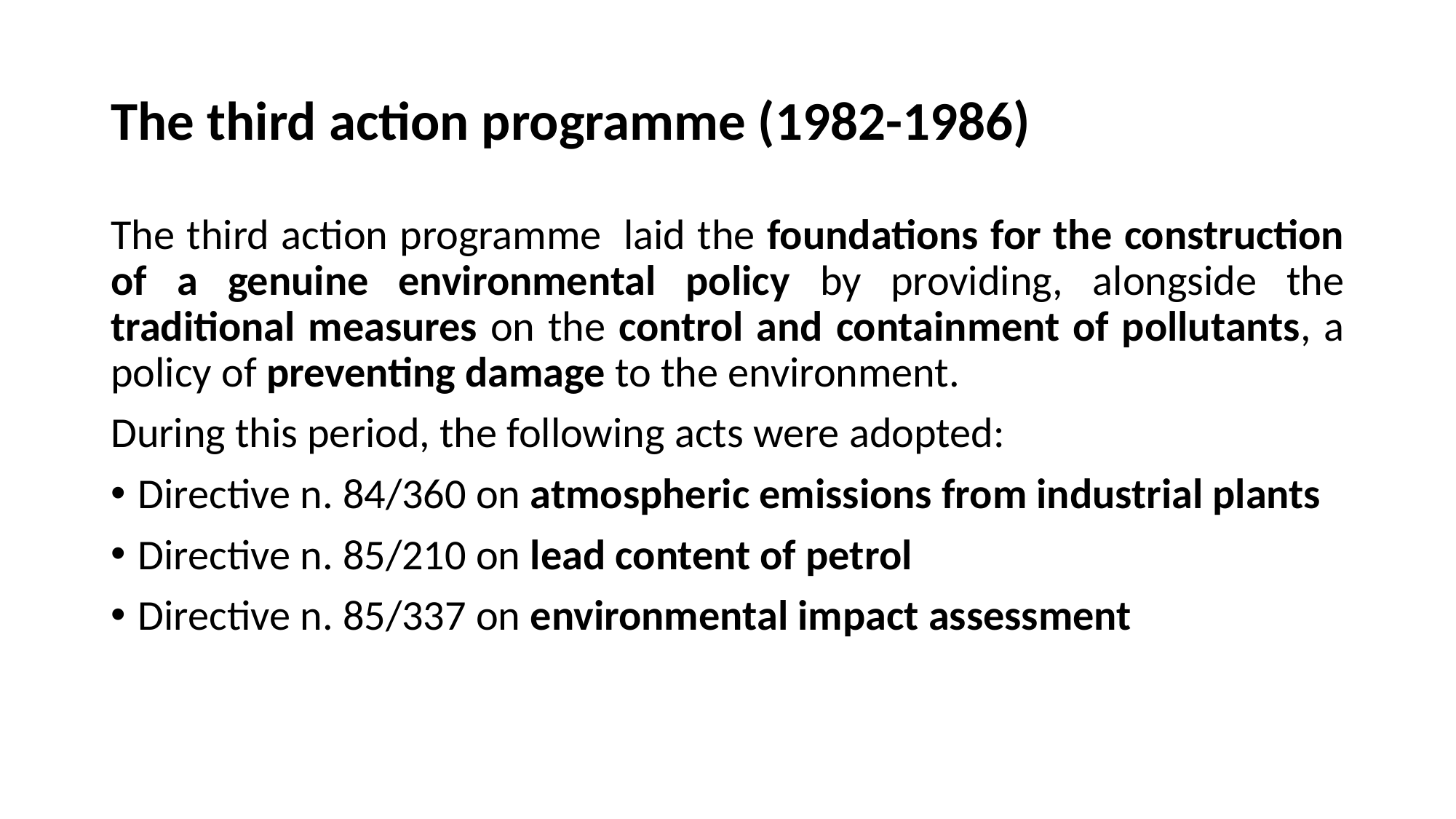

# The third action programme (1982-1986)
The third action programme  laid the foundations for the construction of a genuine environmental policy by providing, alongside the traditional measures on the control and containment of pollutants, a policy of preventing damage to the environment.
During this period, the following acts were adopted:
Directive n. 84/360 on atmospheric emissions from industrial plants
Directive n. 85/210 on lead content of petrol
Directive n. 85/337 on environmental impact assessment